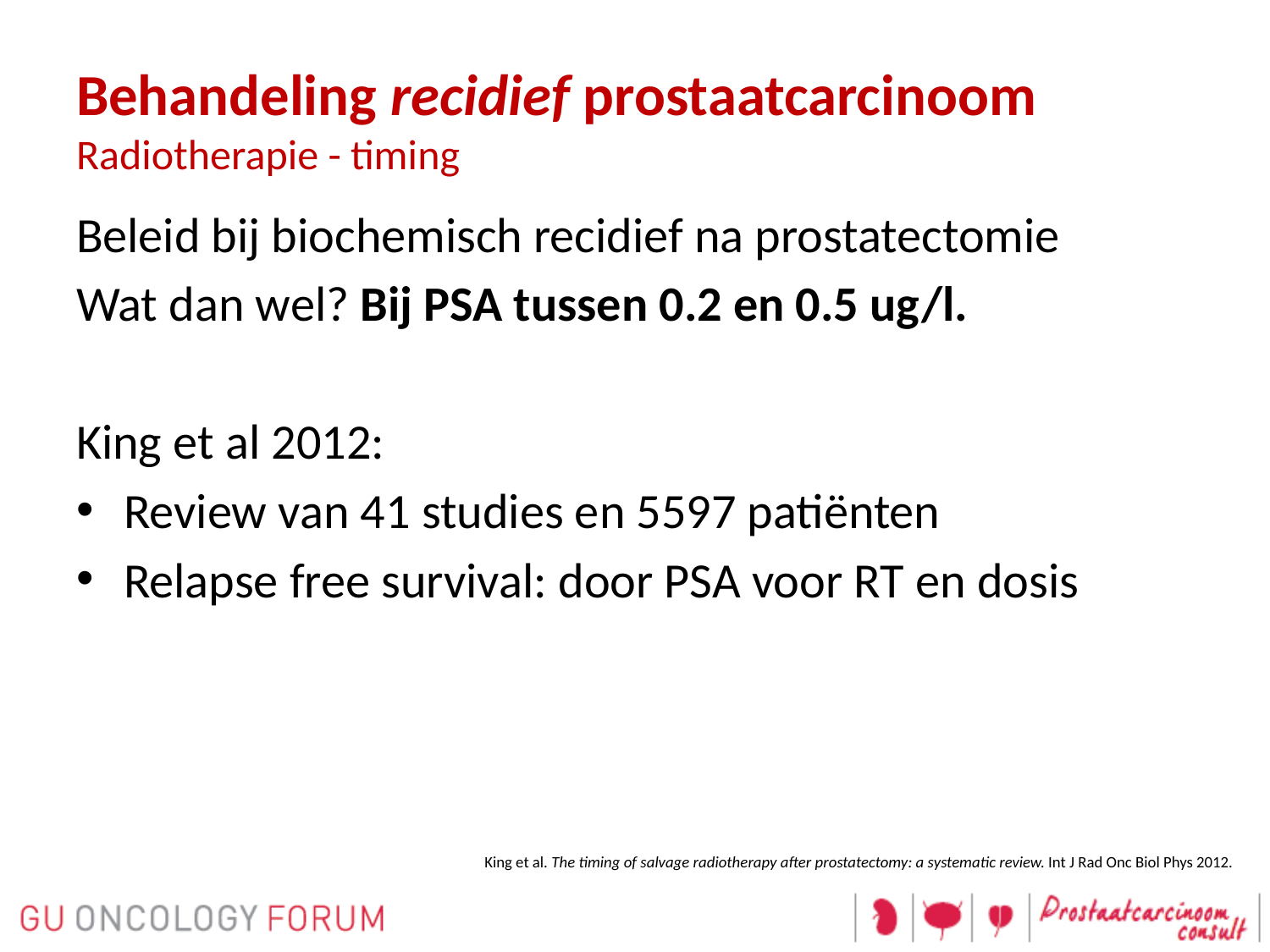

# Behandeling recidief prostaatcarcinoom Radiotherapie - timing
Beleid bij biochemisch recidief na prostatectomie
Wat dan wel? Bij PSA tussen 0.2 en 0.5 ug/l.

King et al 2012:
Review van 41 studies en 5597 patiënten
Relapse free survival: door PSA voor RT en dosis

King et al. The timing of salvage radiotherapy after prostatectomy: a systematic review. Int J Rad Onc Biol Phys 2012.